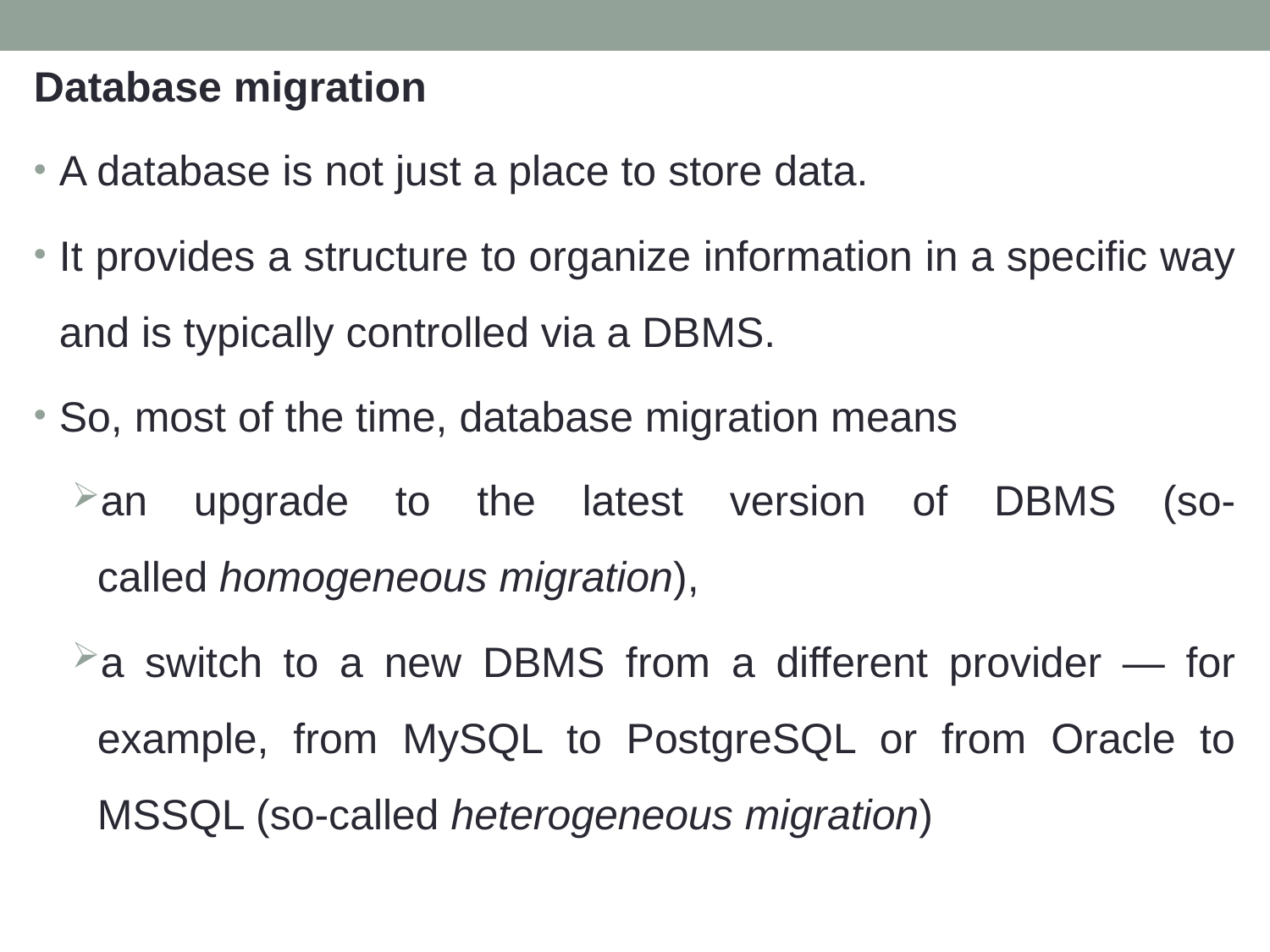

Database migration
A database is not just a place to store data.
It provides a structure to organize information in a specific way and is typically controlled via a DBMS.
So, most of the time, database migration means
an upgrade to the latest version of DBMS (so-called homogeneous migration),
a switch to a new DBMS from a different provider — for example, from MySQL to PostgreSQL or from Oracle to MSSQL (so-called heterogeneous migration)